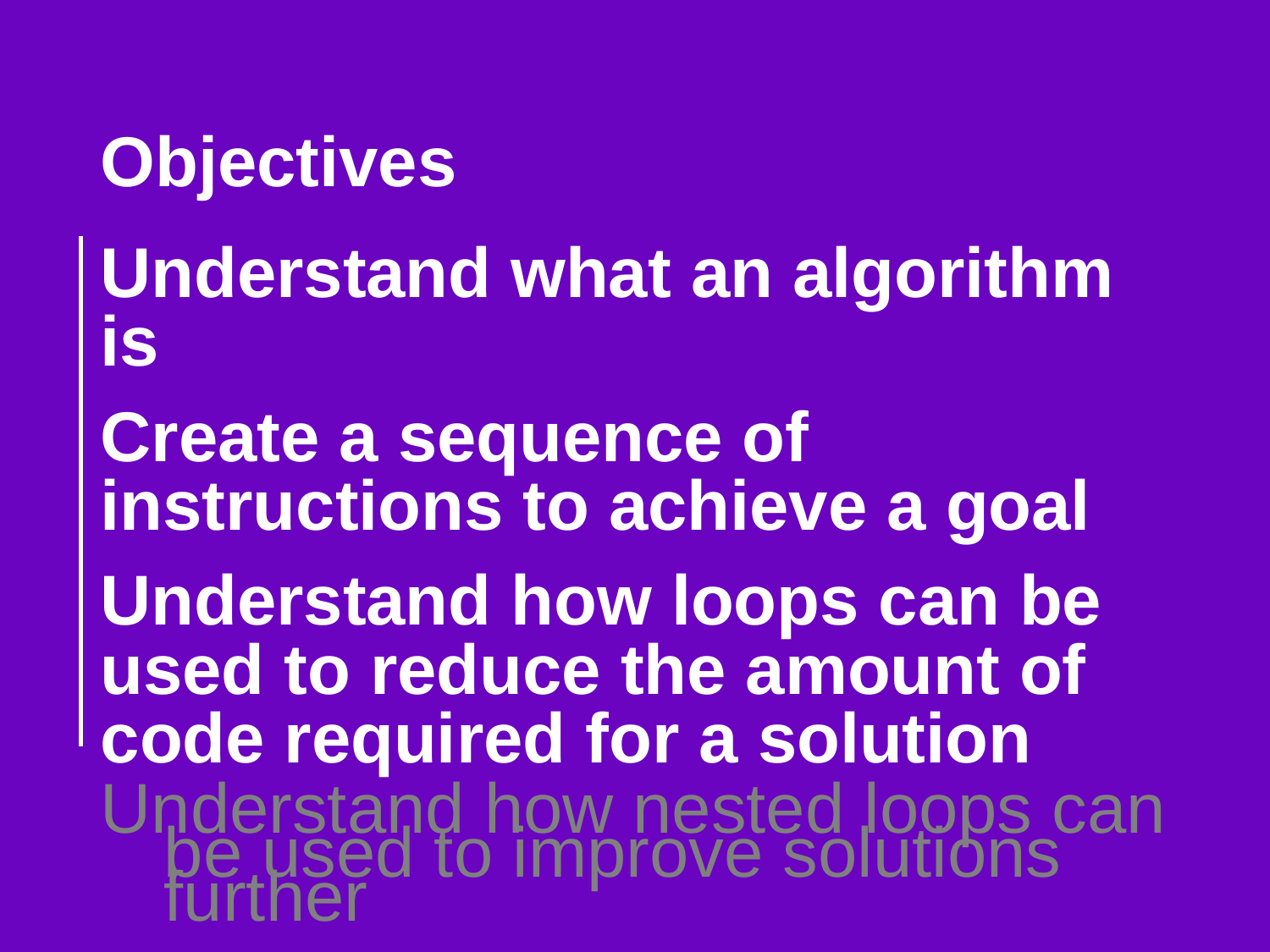

Objectives
Understand what an algorithm is
Create a sequence of instructions to achieve a goal
Understand how loops can be used to reduce the amount of code required for a solution
Understand how nested loops can be used to improve solutions further
Be able to refine algorithms to reduce the number of instructions required